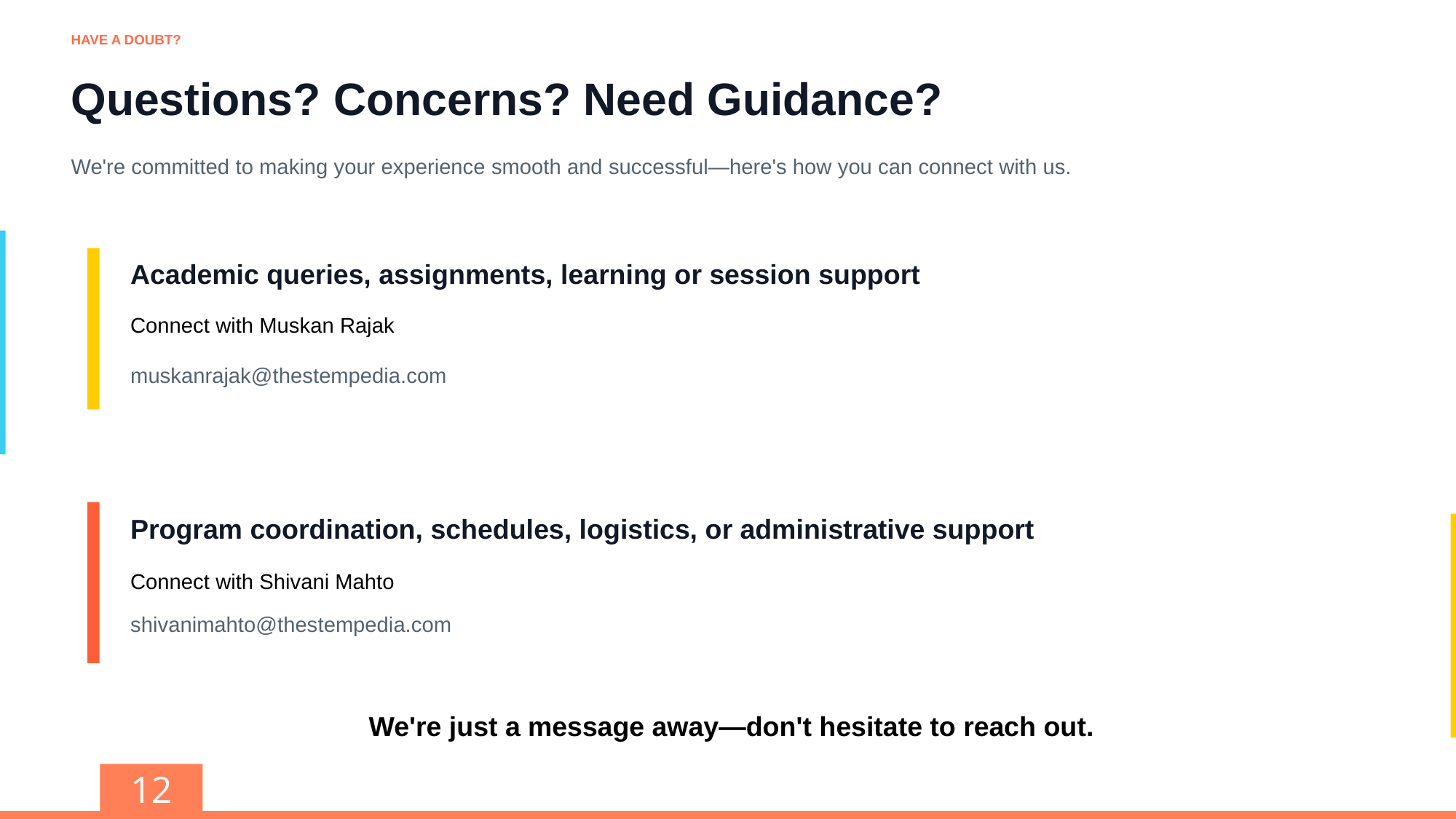

HAVE A DOUBT?
Questions? Concerns? Need Guidance?
We're committed to making your experience smooth and successful—here's how you can connect with us.

Academic queries, assignments, learning or session support
Connect with Muskan Rajak
muskanrajak@thestempedia.com

Program coordination, schedules, logistics, or administrative support
Connect with Shivani Mahto
shivanimahto@thestempedia.com
We're just a message away—don't hesitate to reach out.
12